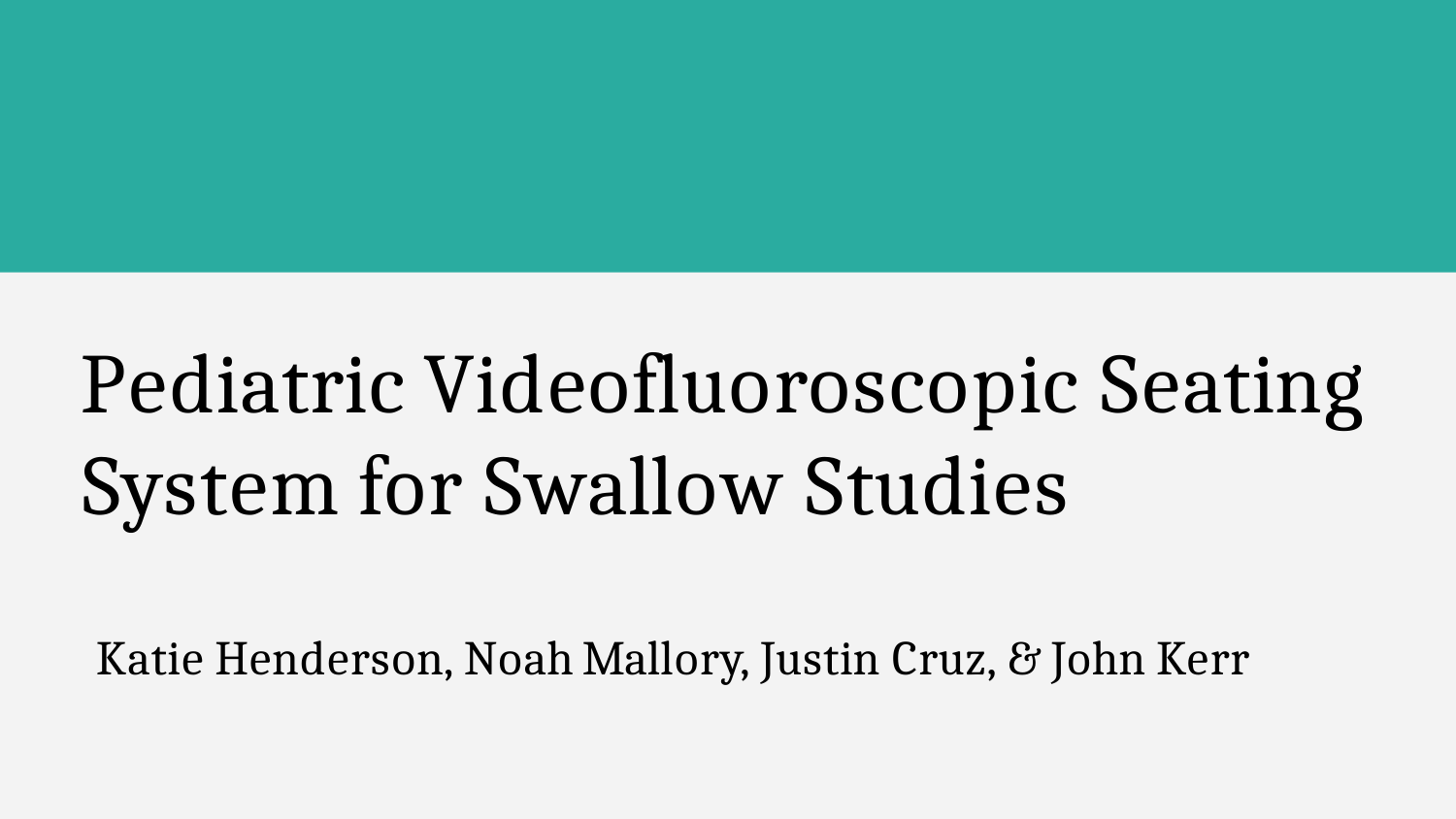

# Pediatric Videofluoroscopic Seating System for Swallow Studies
Katie Henderson, Noah Mallory, Justin Cruz, & John Kerr